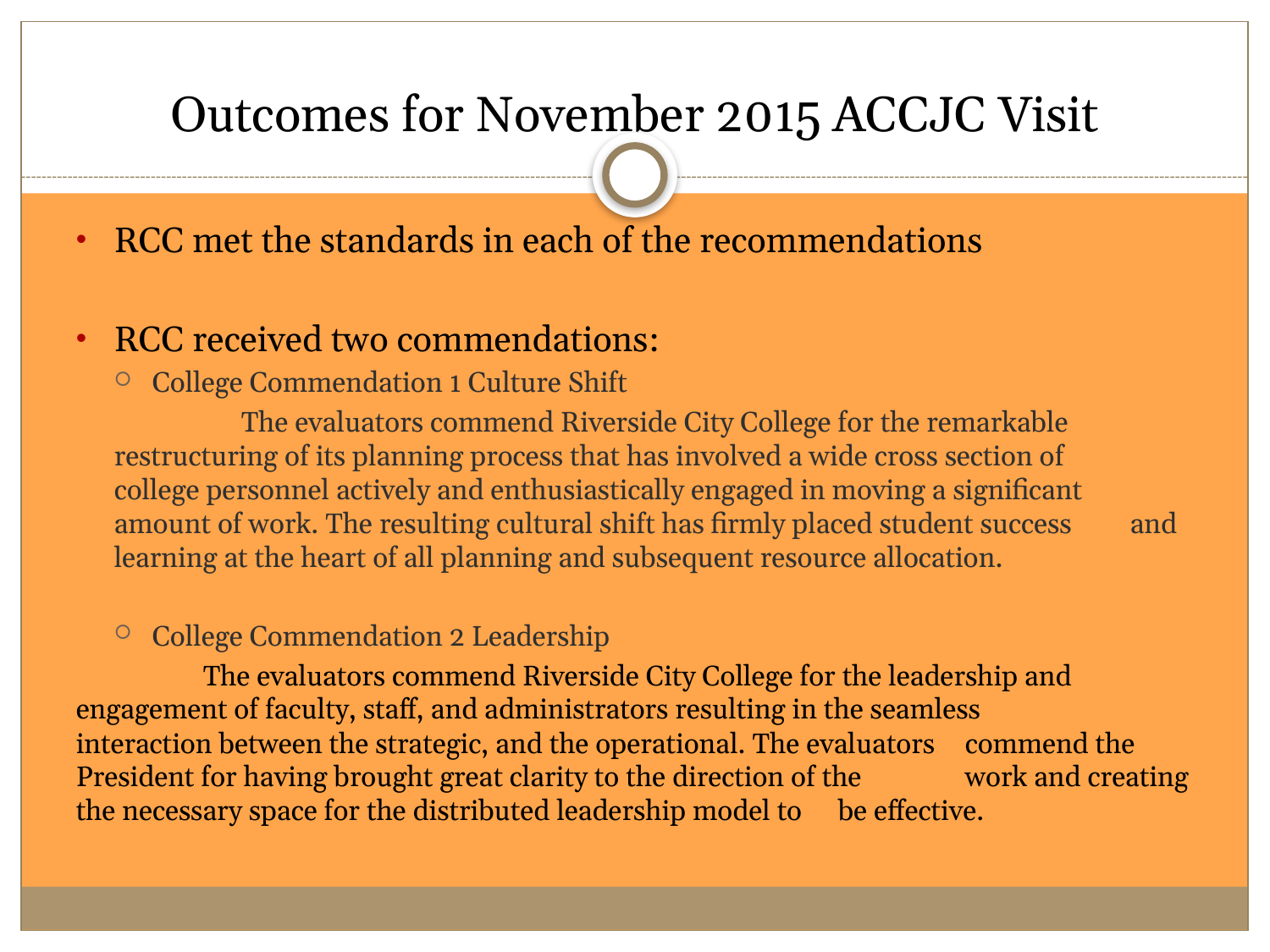

Outcomes for November 2015 ACCJC Visit
#
RCC met the standards in each of the recommendations

RCC received two commendations:
College Commendation 1 Culture Shift
	The evaluators commend Riverside City College for the remarkable 	restructuring of its planning process that has involved a wide cross section of 	college personnel actively and enthusiastically engaged in moving a significant 	amount of work. The resulting cultural shift has firmly placed student success 	and learning at the heart of all planning and subsequent resource allocation.

College Commendation 2 Leadership
	The evaluators commend Riverside City College for the leadership and 	engagement of faculty, staff, and administrators resulting in the seamless 	interaction between the strategic, and the operational. The evaluators 	commend the President for having brought great clarity to the direction of the 	work and creating the necessary space for the distributed leadership model to 	be effective.